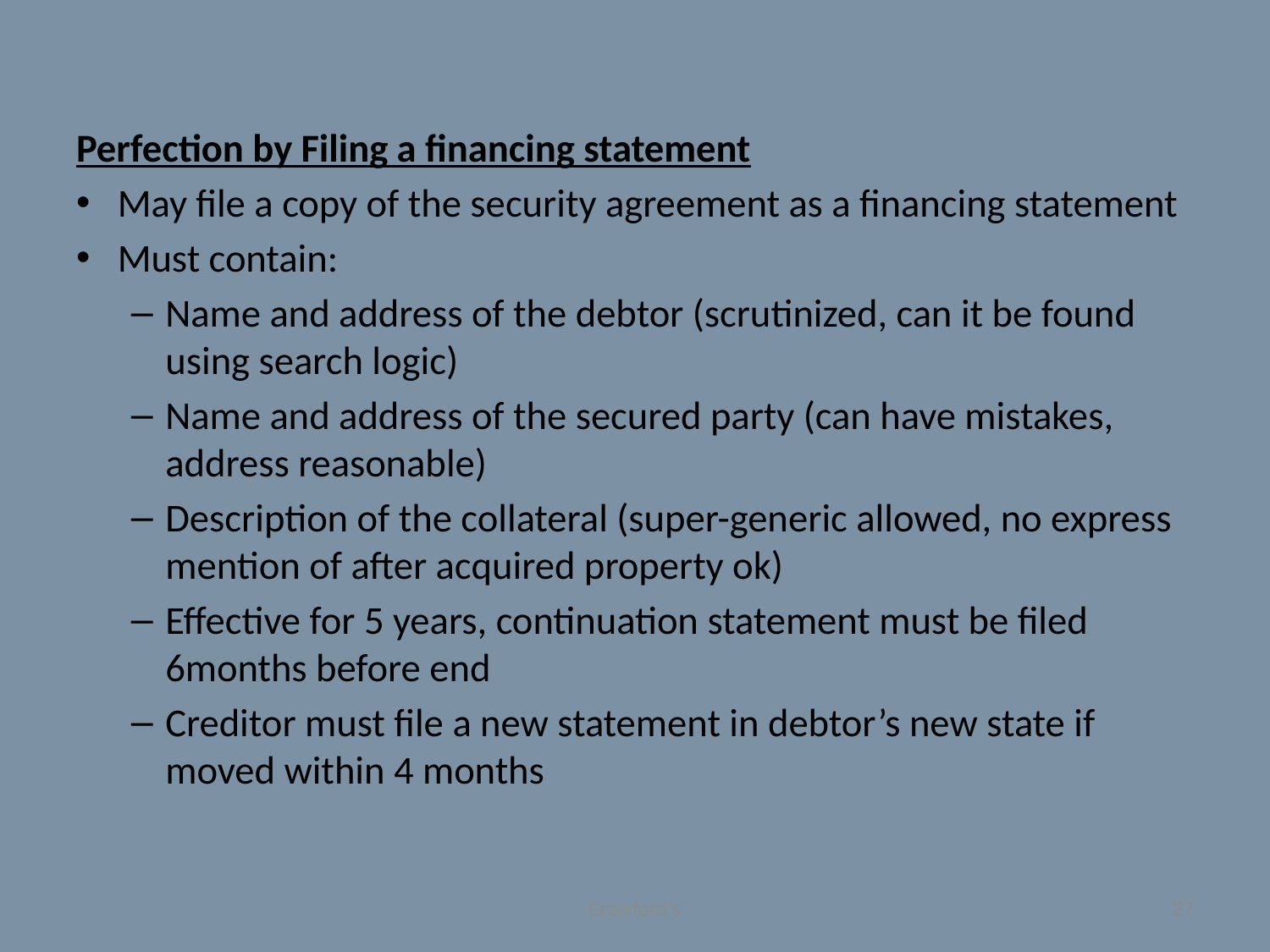

#
Perfection by Filing a financing statement
May file a copy of the security agreement as a financing statement
Must contain:
Name and address of the debtor (scrutinized, can it be found using search logic)
Name and address of the secured party (can have mistakes, address reasonable)
Description of the collateral (super-generic allowed, no express mention of after acquired property ok)
Effective for 5 years, continuation statement must be filed 6months before end
Creditor must file a new statement in debtor’s new state if moved within 4 months

Crawford's
27